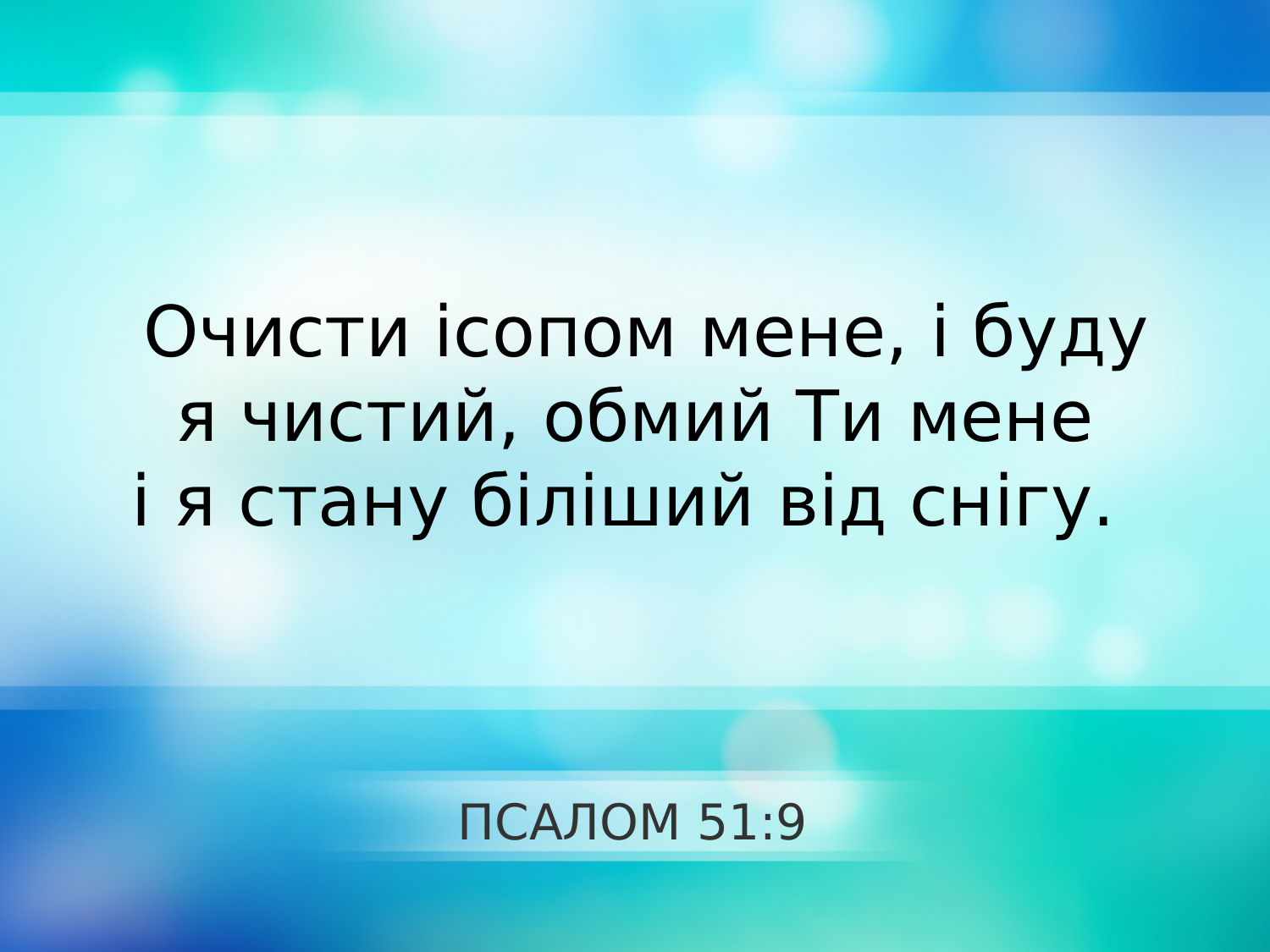

Очисти ісопом мене, і буду
я чистий, обмий Ти мене
і я стану біліший від снігу.
# ПСАЛОМ 51:9